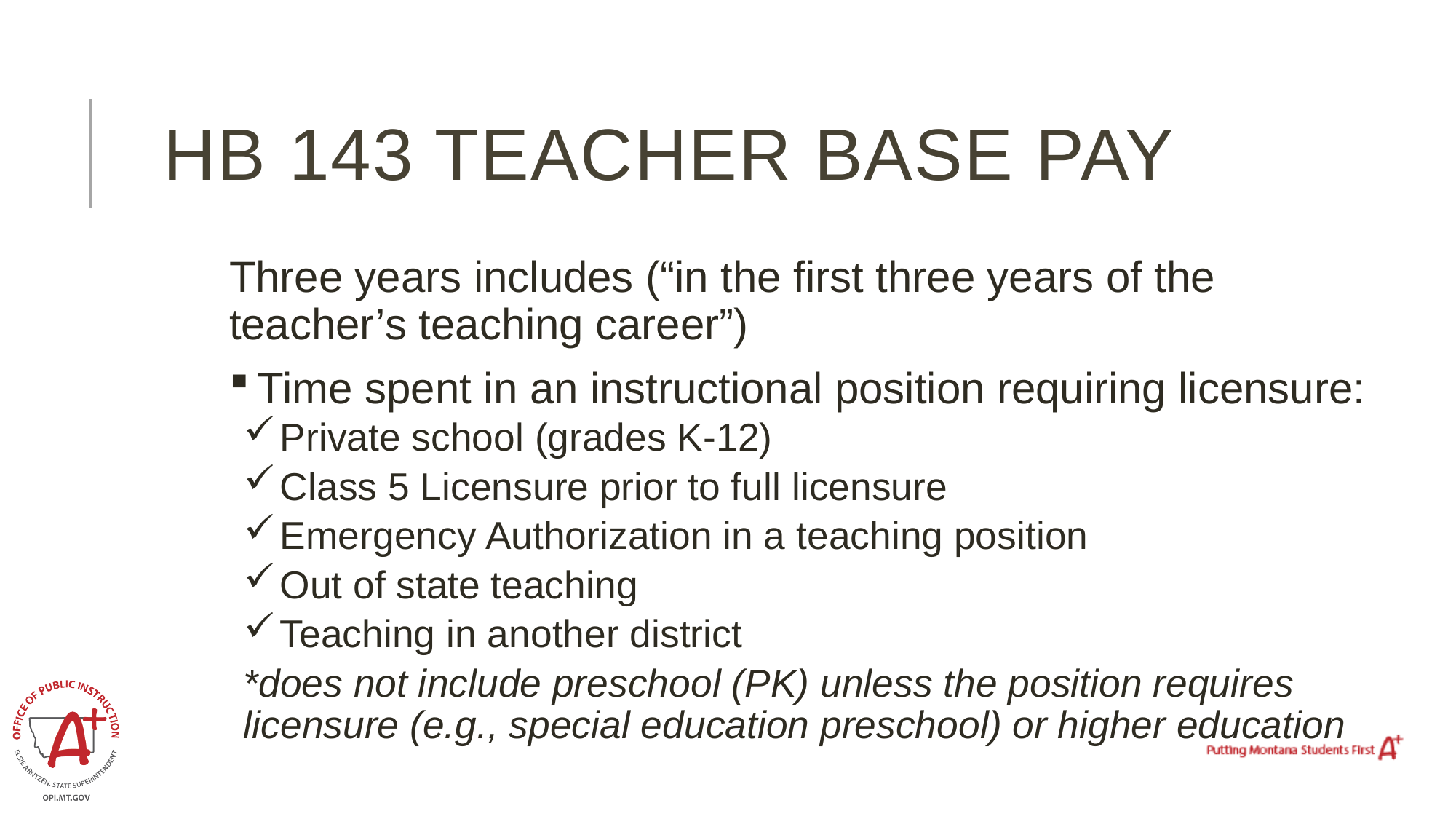

# HB 143 Teacher Base pay
Three years includes (“in the first three years of the teacher’s teaching career”)
 Time spent in an instructional position requiring licensure:
 Private school (grades K-12)
 Class 5 Licensure prior to full licensure
 Emergency Authorization in a teaching position
 Out of state teaching
 Teaching in another district
*does not include preschool (PK) unless the position requires licensure (e.g., special education preschool) or higher education